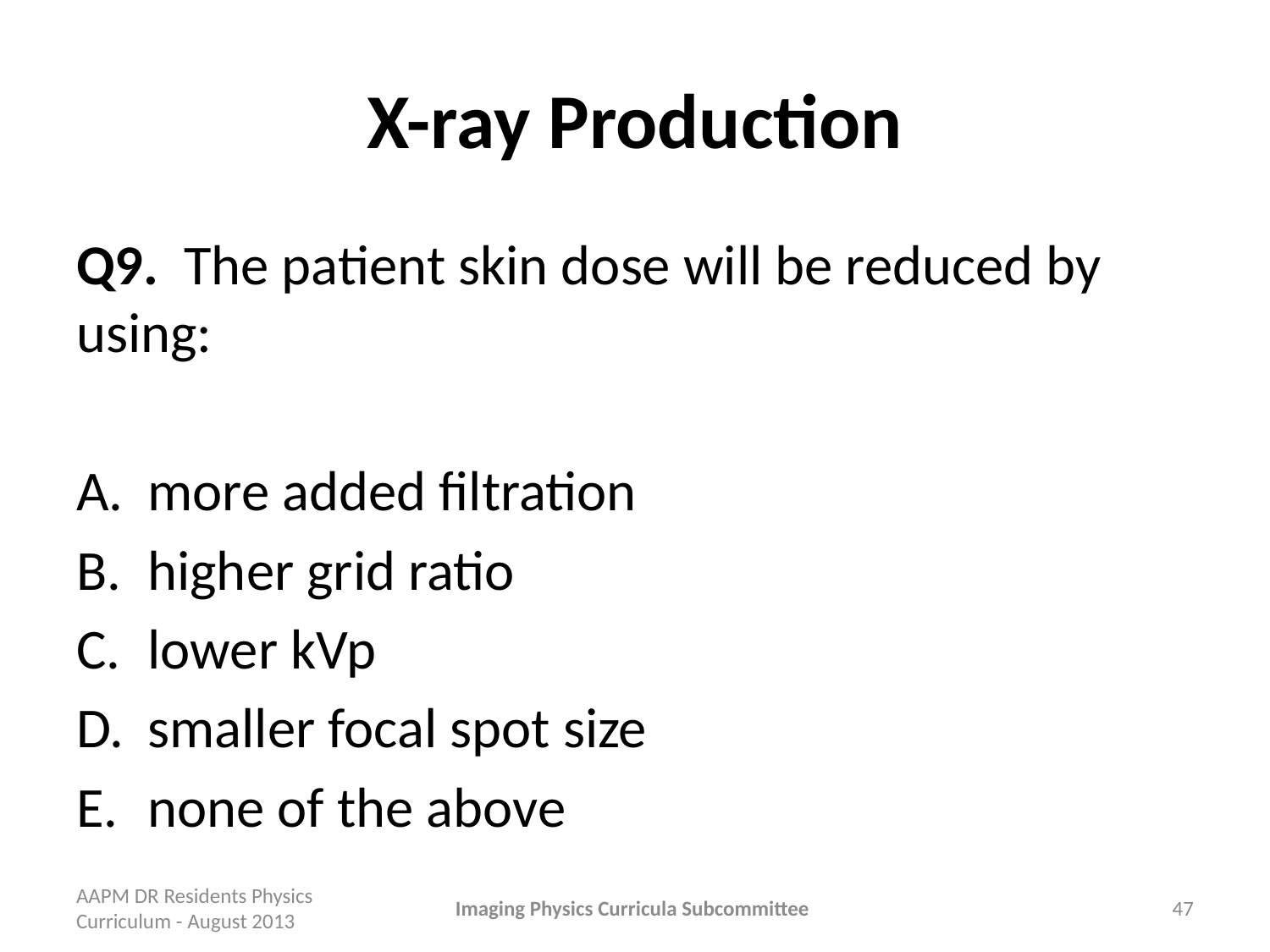

# X-ray Production
Q9.  The patient skin dose will be reduced by using:

more added filtration
higher grid ratio
lower kVp
smaller focal spot size
none of the above
AAPM DR Residents Physics Curriculum - August 2013
Imaging Physics Curricula Subcommittee
47